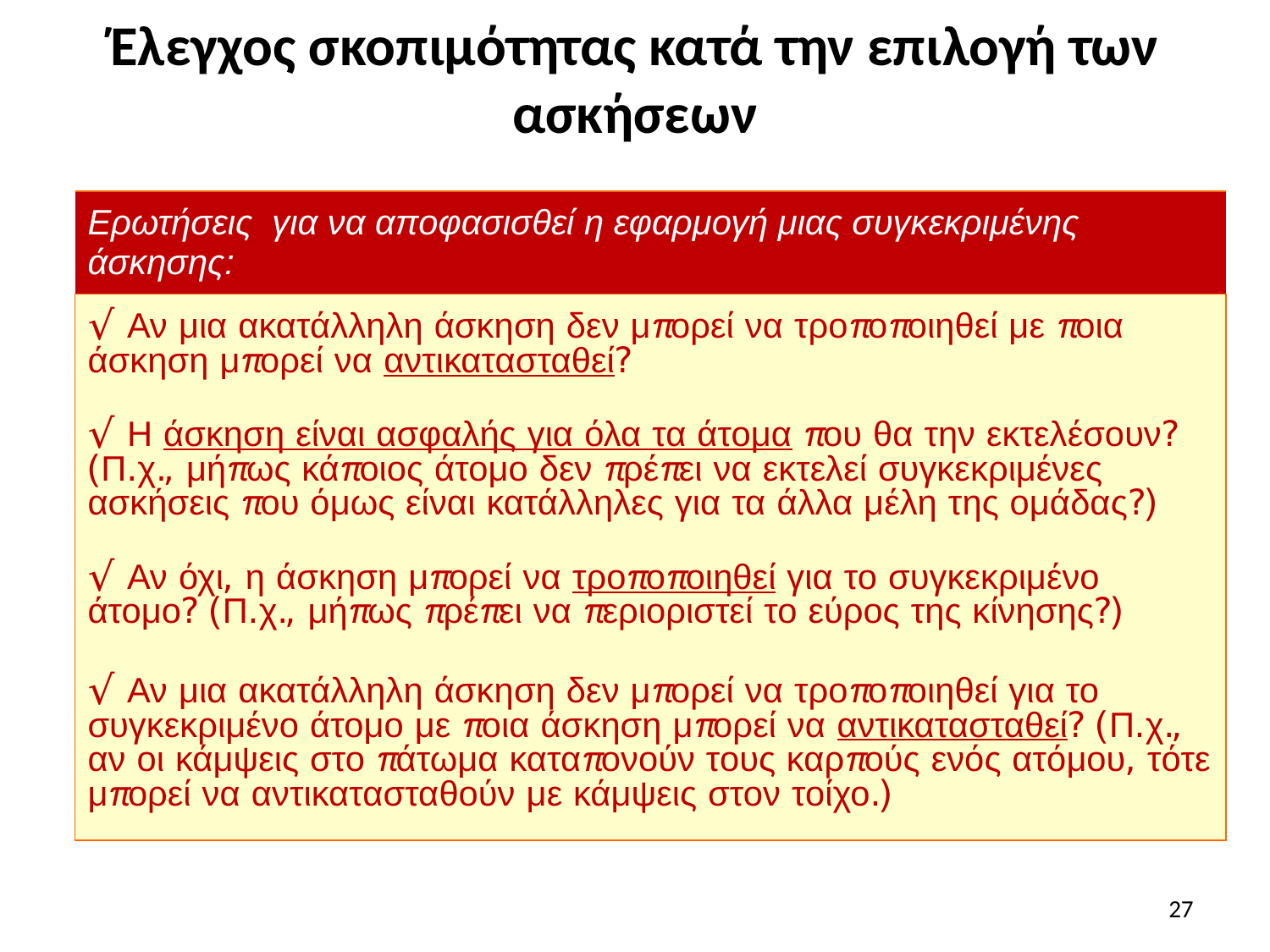

# Έλεγχος σκοπιμότητας κατά την επιλογή των ασκήσεων
| Ερωτήσεις για να αποφασισθεί η εφαρμογή μιας συγκεκριμένης άσκησης: |
| --- |
| √ Αν μια ακατάλληλη άσκηση δεν μπορεί να τροποποιηθεί με ποια άσκηση μπορεί να αντικατασταθεί? |
| √ Η άσκηση είναι ασφαλής για όλα τα άτομα που θα την εκτελέσουν? (Π.χ., μήπως κάποιος άτομο δεν πρέπει να εκτελεί συγκεκριμένες ασκήσεις που όμως είναι κατάλληλες για τα άλλα μέλη της ομάδας?) |
| √ Αν όχι, η άσκηση μπορεί να τροποποιηθεί για το συγκεκριμένο άτομο? (Π.χ., μήπως πρέπει να περιοριστεί το εύρος της κίνησης?) |
| √ Αν μια ακατάλληλη άσκηση δεν μπορεί να τροποποιηθεί για το συγκεκριμένο άτομο με ποια άσκηση μπορεί να αντικατασταθεί? (Π.χ., αν οι κάμψεις στο πάτωμα καταπονούν τους καρπούς ενός ατόμου, τότε μπορεί να αντικατασταθούν με κάμψεις στον τοίχο.) |

27